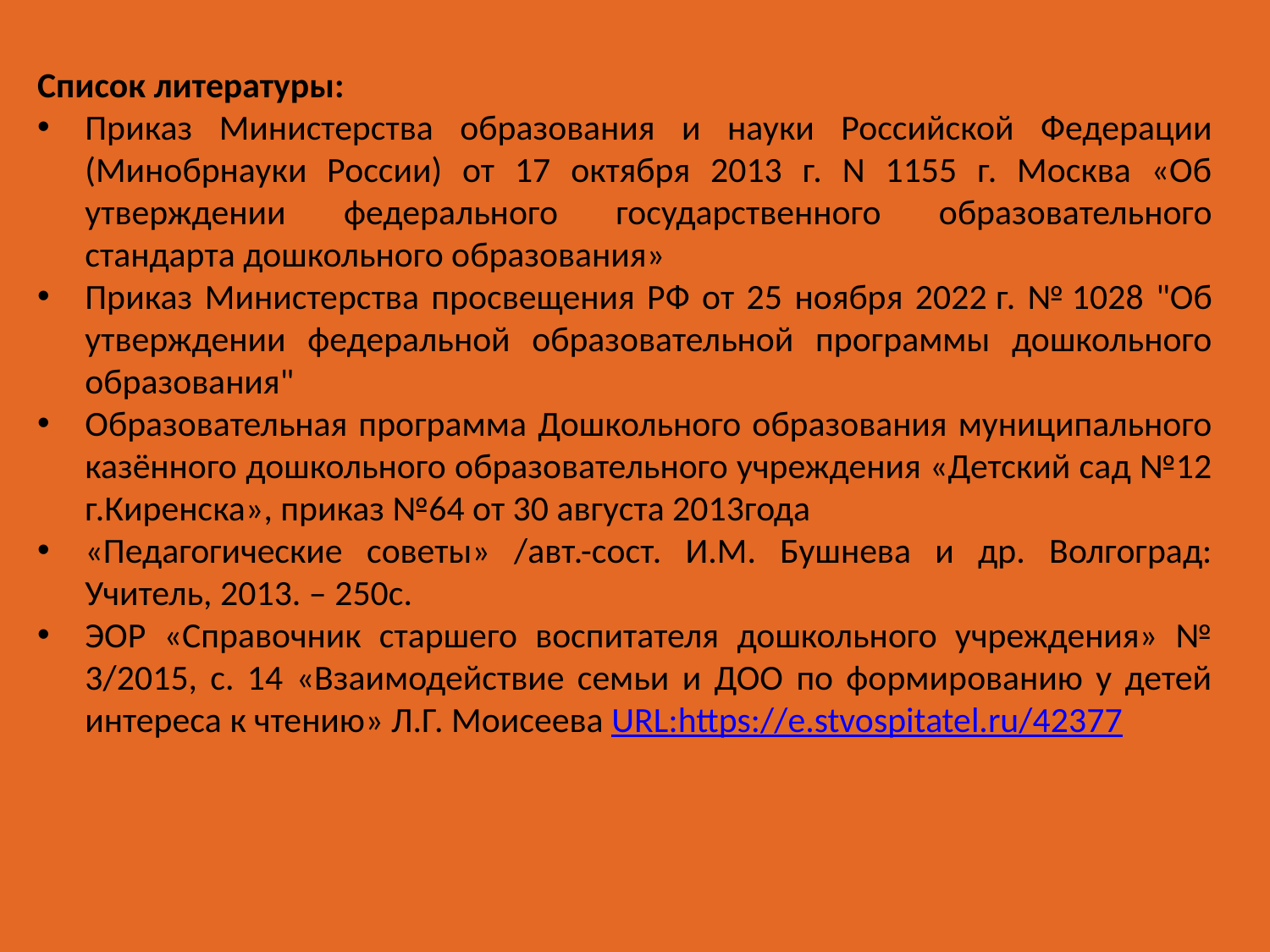

Список литературы:
Приказ Министерства образования и науки Российской Федерации (Минобрнауки России) от 17 октября 2013 г. N 1155 г. Москва «Об утверждении федерального государственного образовательного стандарта дошкольного образования»
Приказ Министерства просвещения РФ от 25 ноября 2022 г. № 1028 "Об утверждении федеральной образовательной программы дошкольного образования"
Образовательная программа Дошкольного образования муниципального казённого дошкольного образовательного учреждения «Детский сад №12 г.Киренска», приказ №64 от 30 августа 2013года
«Педагогические советы» /авт.-сост. И.М. Бушнева и др. Волгоград: Учитель, 2013. – 250с.
ЭОР «Справочник старшего воспитателя дошкольного учреждения» № 3/2015, с. 14 «Взаимодействие семьи и ДОО по формированию у детей интереса к чтению» Л.Г. Моисеева URL:https://e.stvospitatel.ru/42377